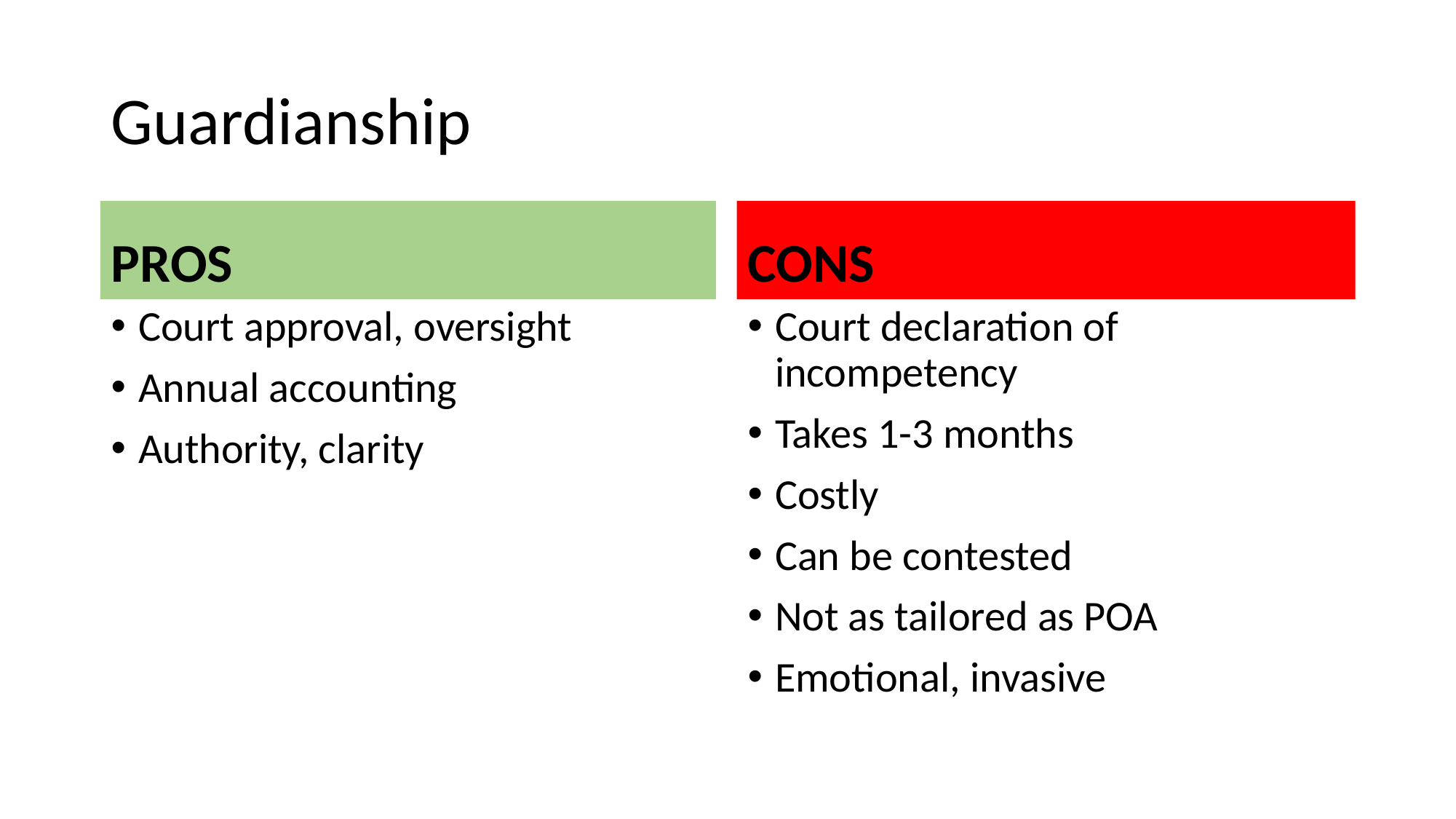

# Guardianship
PROS
CONS
Court approval, oversight
Annual accounting
Authority, clarity

Court declaration of incompetency
Takes 1-3 months
Costly
Can be contested
Not as tailored as POA
Emotional, invasive